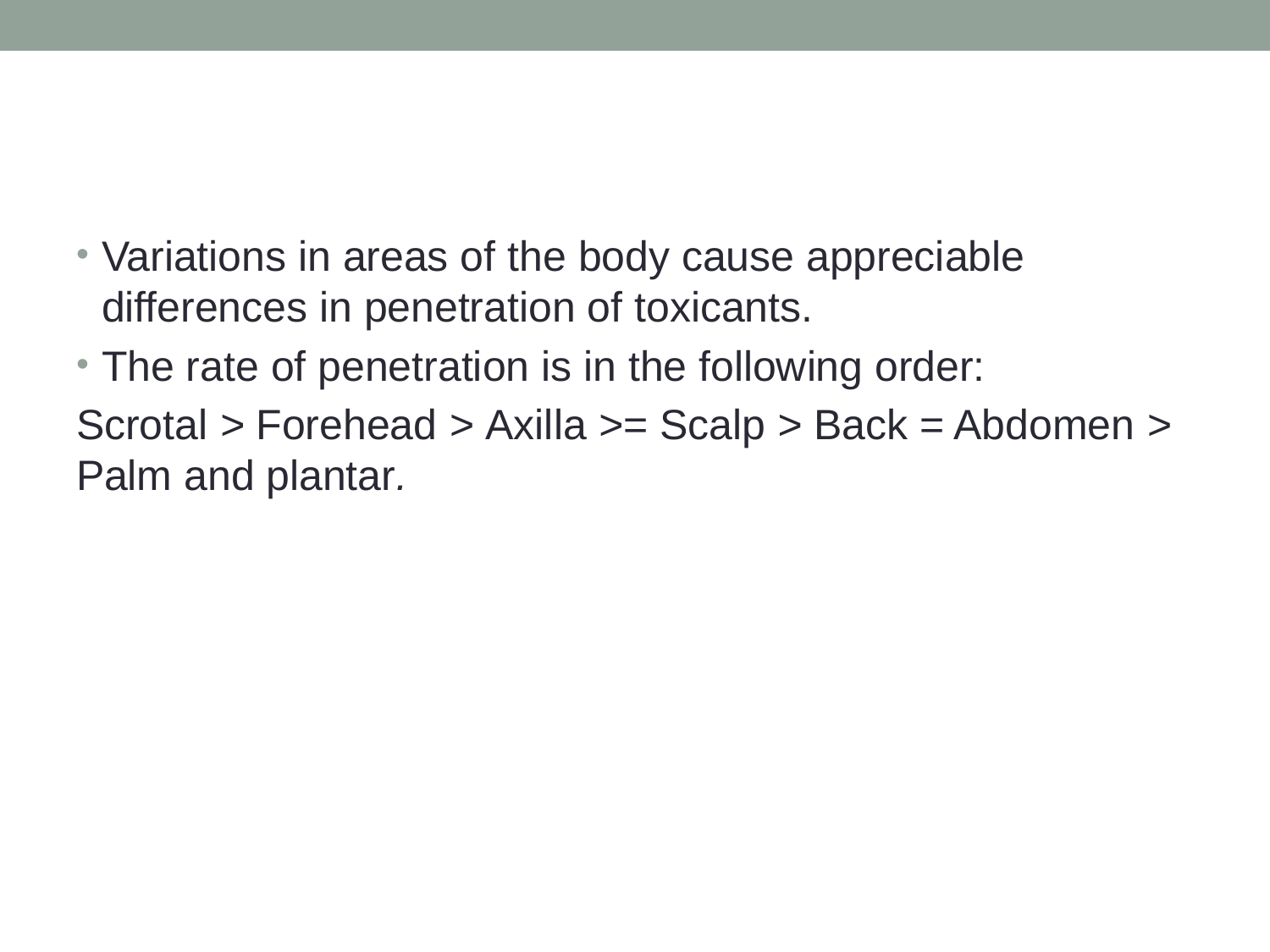

#
Variations in areas of the body cause appreciable differences in penetration of toxicants.
The rate of penetration is in the following order:
Scrotal > Forehead > Axilla >= Scalp > Back = Abdomen > Palm and plantar.